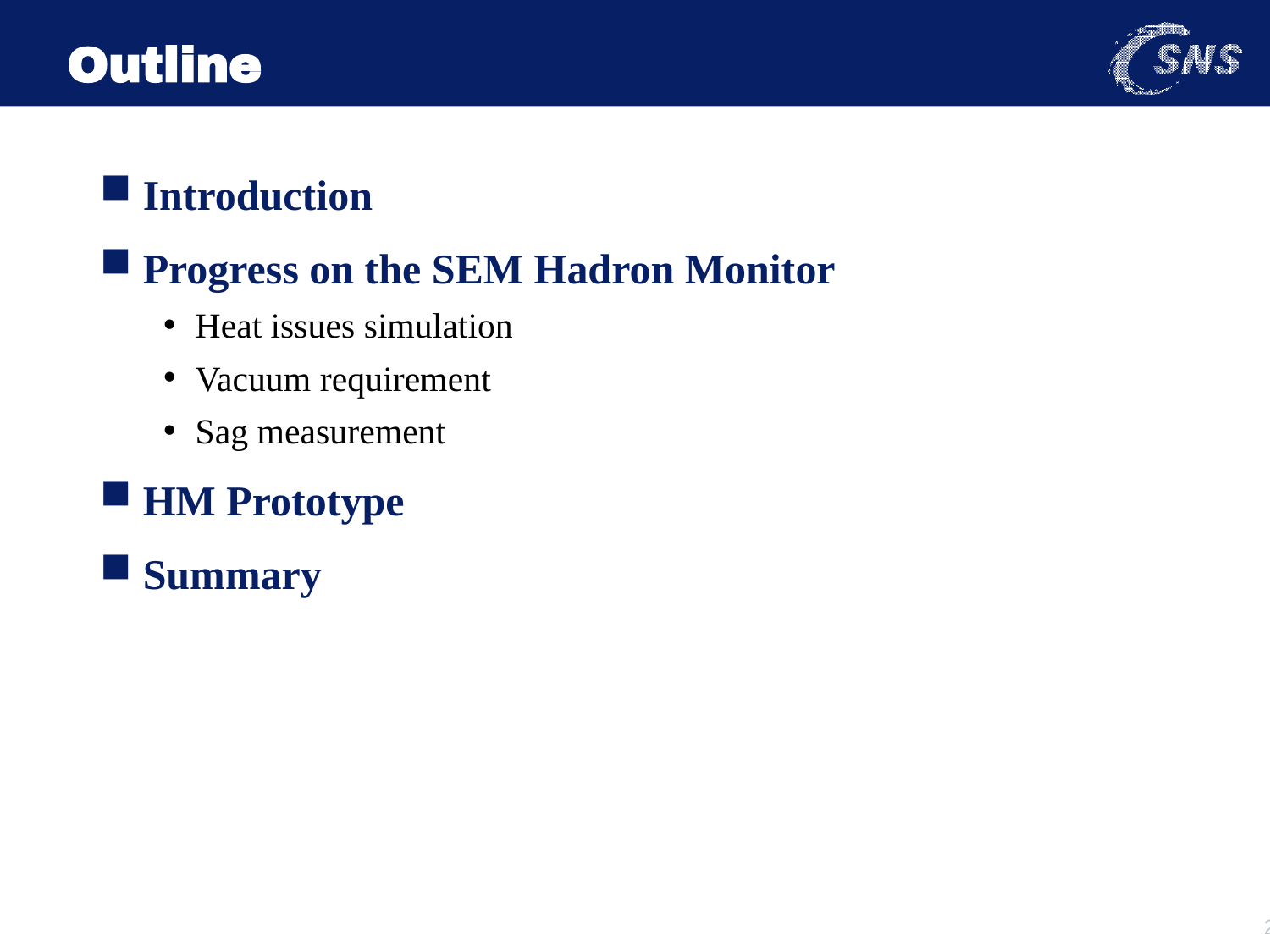

# Outline
 Introduction
 Progress on the SEM Hadron Monitor
Heat issues simulation
Vacuum requirement
Sag measurement
 HM Prototype
 Summary